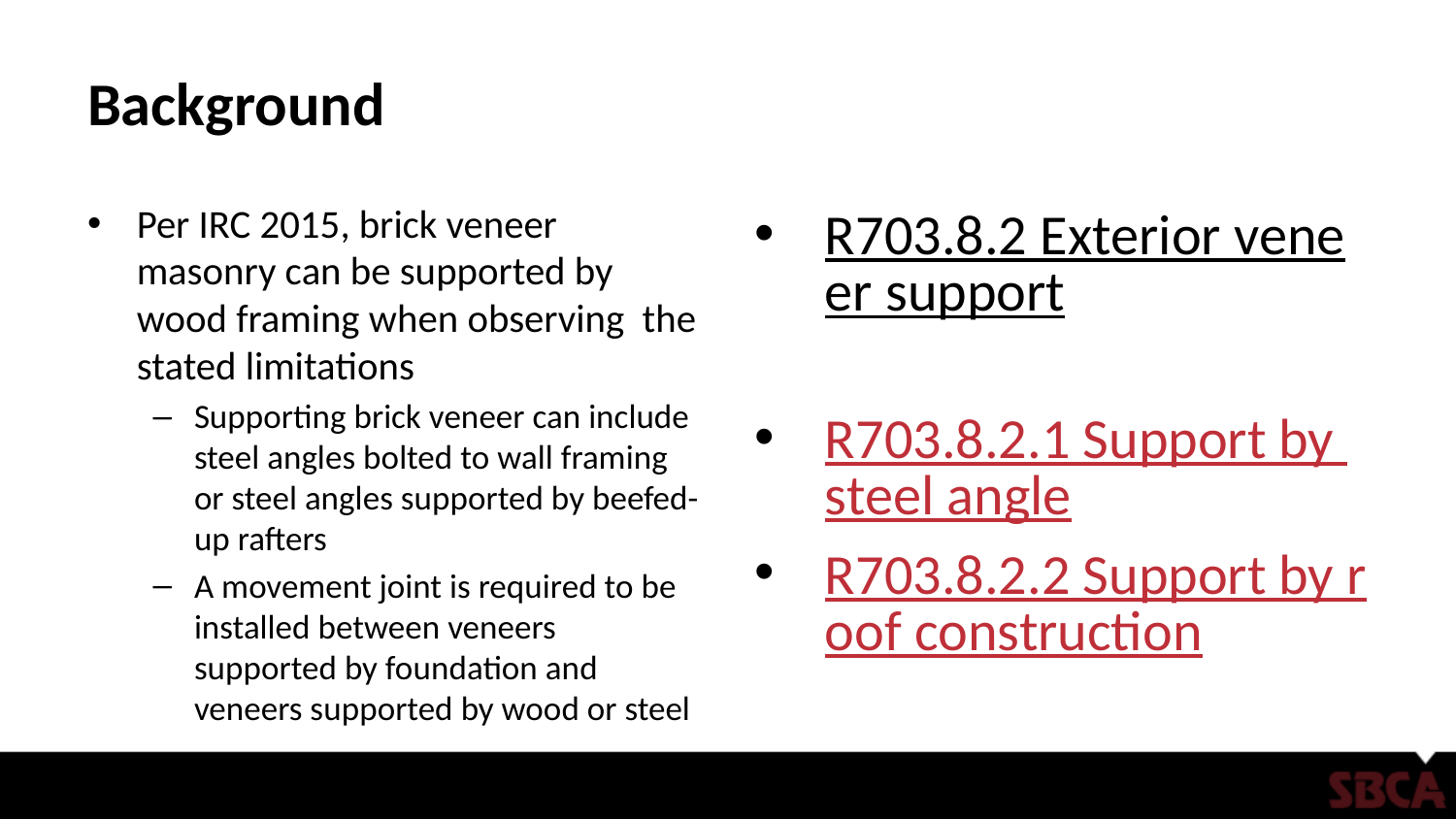

# Background
Per IRC 2015, brick veneer masonry can be supported by wood framing when observing  the stated limitations
Supporting brick veneer can include steel angles bolted to wall framing or steel angles supported by beefed-up rafters
A movement joint is required to be installed between veneers supported by foundation and veneers supported by wood or steel
R703.8.2 Exterior veneer support
R703.8.2.1 Support by steel angle
R703.8.2.2 Support by roof construction